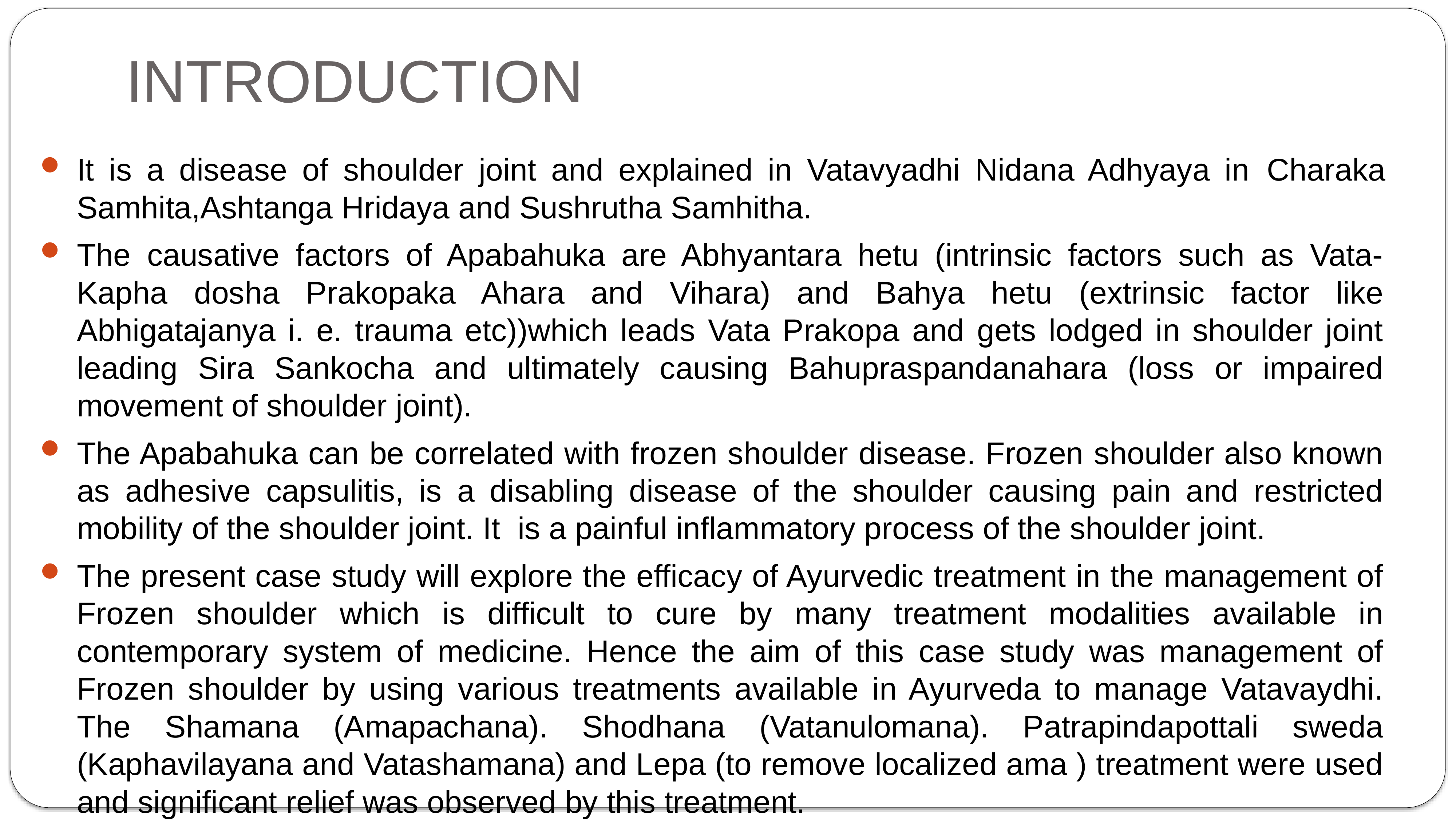

# INTRODUCTION
It is a disease of shoulder joint and explained in Vatavyadhi Nidana Adhyaya in Charaka Samhita,Ashtanga Hridaya and Sushrutha Samhitha.
The causative factors of Apabahuka are Abhyantara hetu (intrinsic factors such as Vata-Kapha dosha Prakopaka Ahara and Vihara) and Bahya hetu (extrinsic factor like Abhigatajanya i. e. trauma etc))which leads Vata Prakopa and gets lodged in shoulder joint leading Sira Sankocha and ultimately causing Bahupraspandanahara (loss or impaired movement of shoulder joint).
The Apabahuka can be correlated with frozen shoulder disease. Frozen shoulder also known as adhesive capsulitis, is a disabling disease of the shoulder causing pain and restricted mobility of the shoulder joint. It  is a painful inflammatory process of the shoulder joint.
The present case study will explore the efficacy of Ayurvedic treatment in the management of Frozen shoulder which is difficult to cure by many treatment modalities available in contemporary system of medicine. Hence the aim of this case study was management of Frozen shoulder by using various treatments available in Ayurveda to manage Vatavaydhi. The Shamana (Amapachana). Shodhana (Vatanulomana). Patrapindapottali sweda (Kaphavilayana and Vatashamana) and Lepa (to remove localized ama ) treatment were used and significant relief was observed by this treatment.